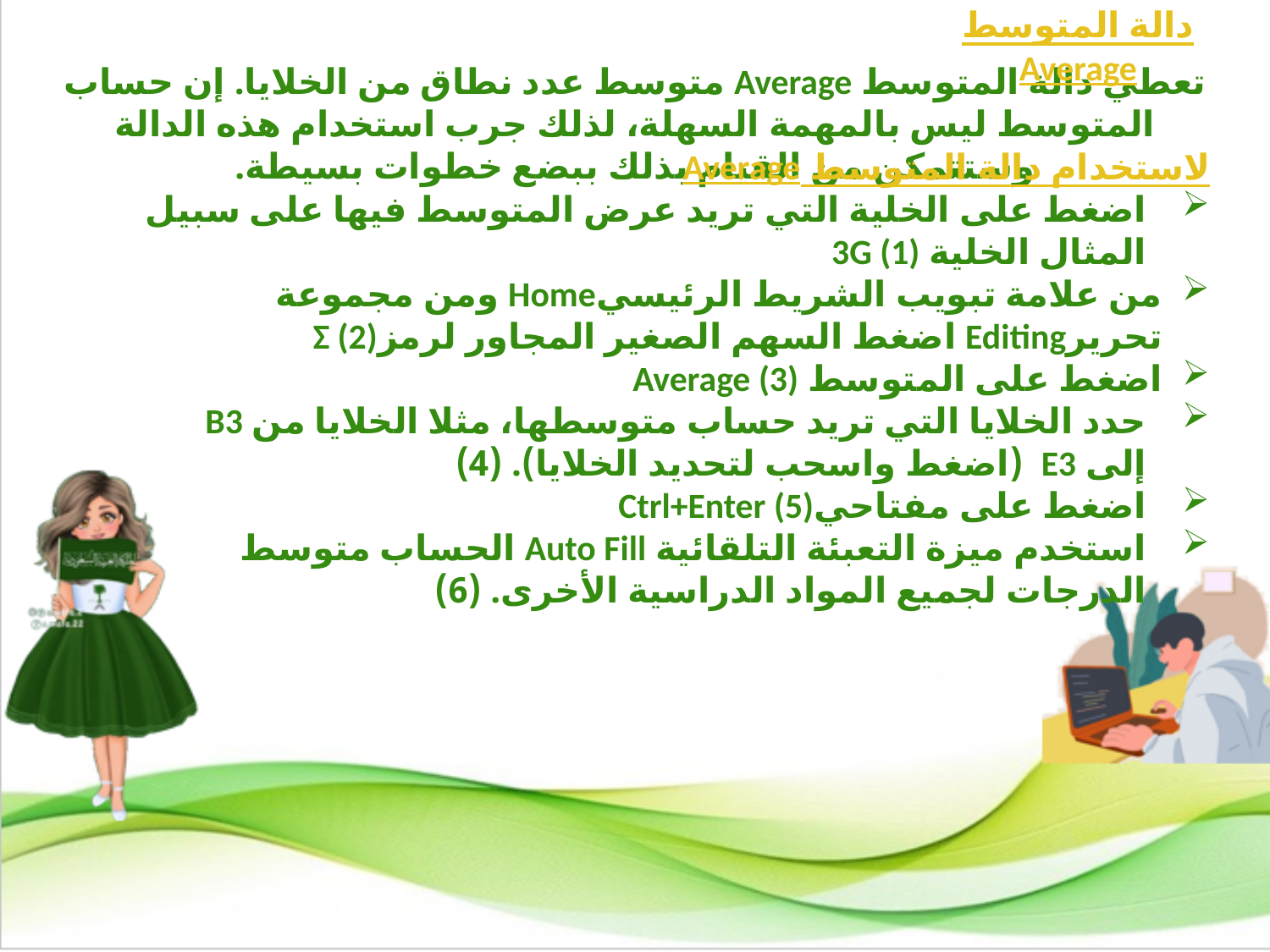

دالة المتوسط Average
تعطي دالة المتوسط Average متوسط عدد نطاق من الخلايا. إن حساب المتوسط ليس بالمهمة السهلة، لذلك جرب استخدام هذه الدالة وستتمكن من القيام بذلك ببضع خطوات بسيطة.
لاستخدام دالة المتوسط Average
اضغط على الخلية التي تريد عرض المتوسط فيها على سبيل المثال الخلية 3G (1)
من علامة تبويب الشريط الرئيسيHome ومن مجموعة تحريرEditing اضغط السهم الصغير المجاور لرمزΣ (2)
اضغط على المتوسط Average (3)
حدد الخلايا التي تريد حساب متوسطها، مثلا الخلايا من B3 إلى E3  (اضغط واسحب لتحديد الخلايا). (4)
اضغط على مفتاحيCtrl+Enter (5)
استخدم ميزة التعبئة التلقائية Auto Fill الحساب متوسط الدرجات لجميع المواد الدراسية الأخرى. (6)